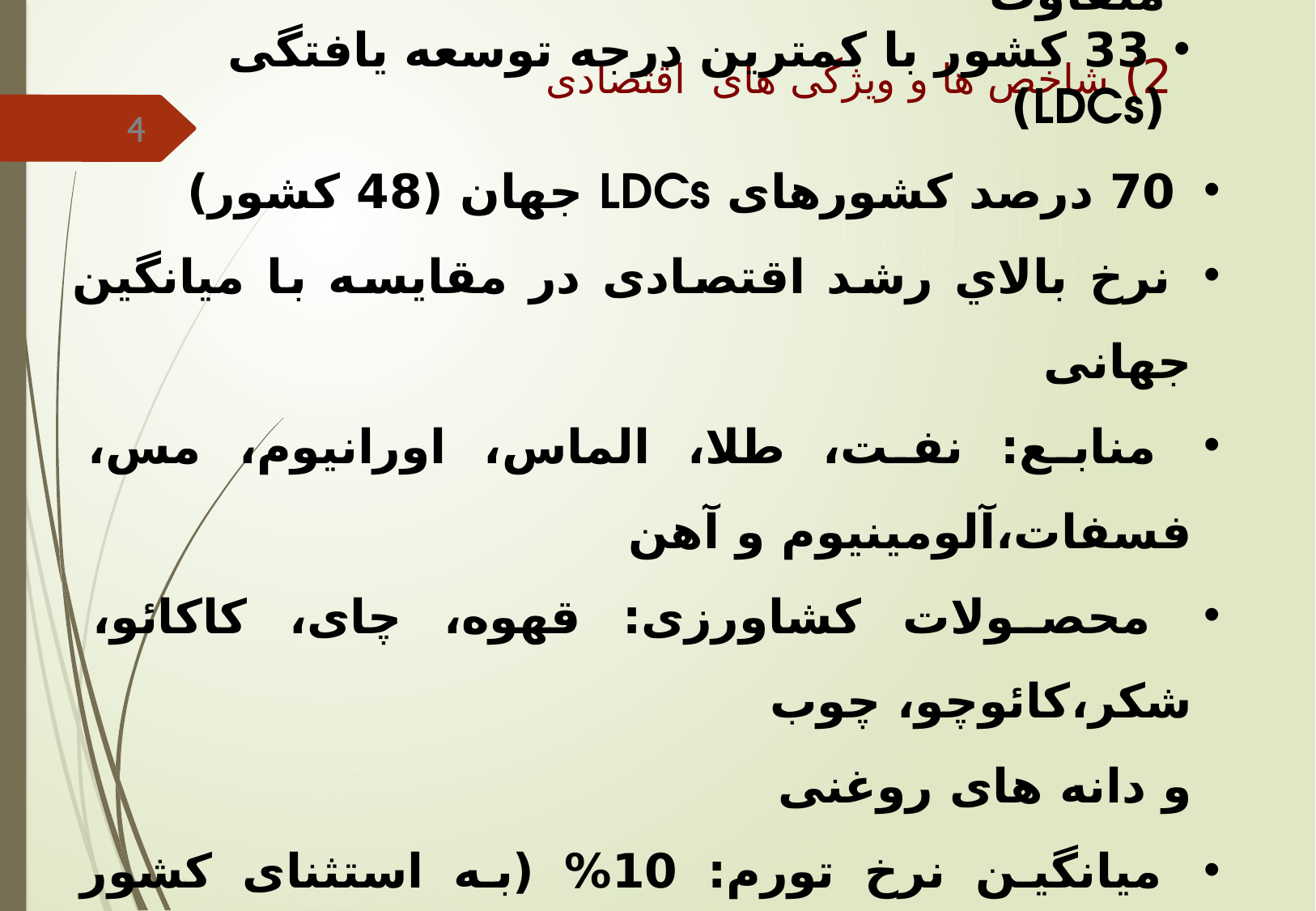

2) شاخص ها و ویژگی های  اقتصادی
4
 ساختار اقتصادی ناهمگون، سطوح توسعه متفاوت
 33 کشور با کمترین درجه توسعه یافتگی (LDCs)
 70 درصد کشورهای LDCs جهان (48 کشور)
 نرخ بالاي رشد اقتصادی در مقایسه با میانگین جهانی
 منابع: نفت، طلا، الماس، اورانیوم، مس، فسفات،آلومینیوم و آهن
 محصولات کشاورزی: قهوه، چای، کاکائو، شکر،کائوچو، چوب
و دانه های روغنی
 میانگین نرخ تورم: 10% (به استثنای کشور زیمبابوه)